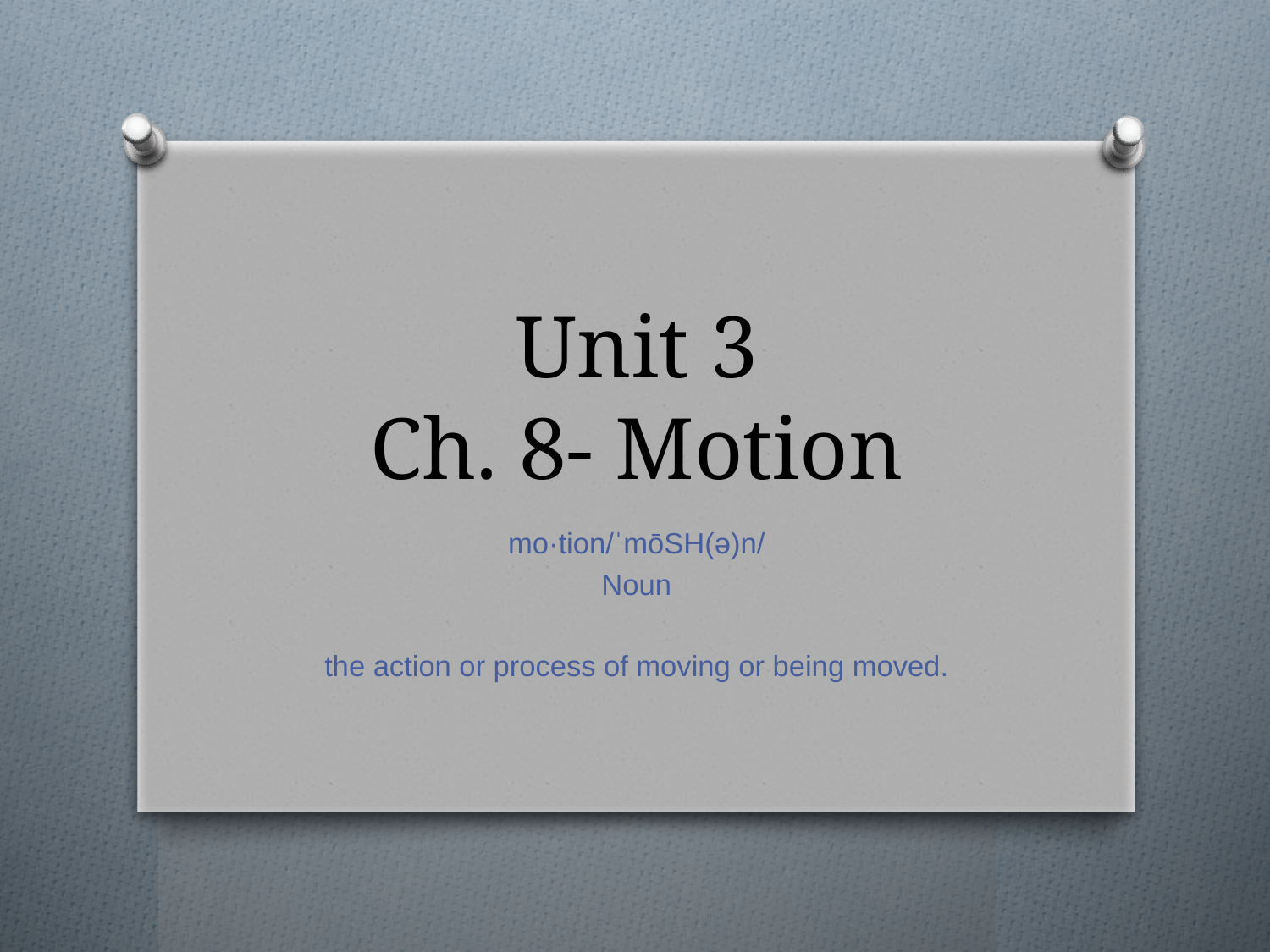

# Unit 3 Ch. 8- Motion
mo·tion/ˈmōSH(ə)n/
Noun

the action or process of moving or being moved.